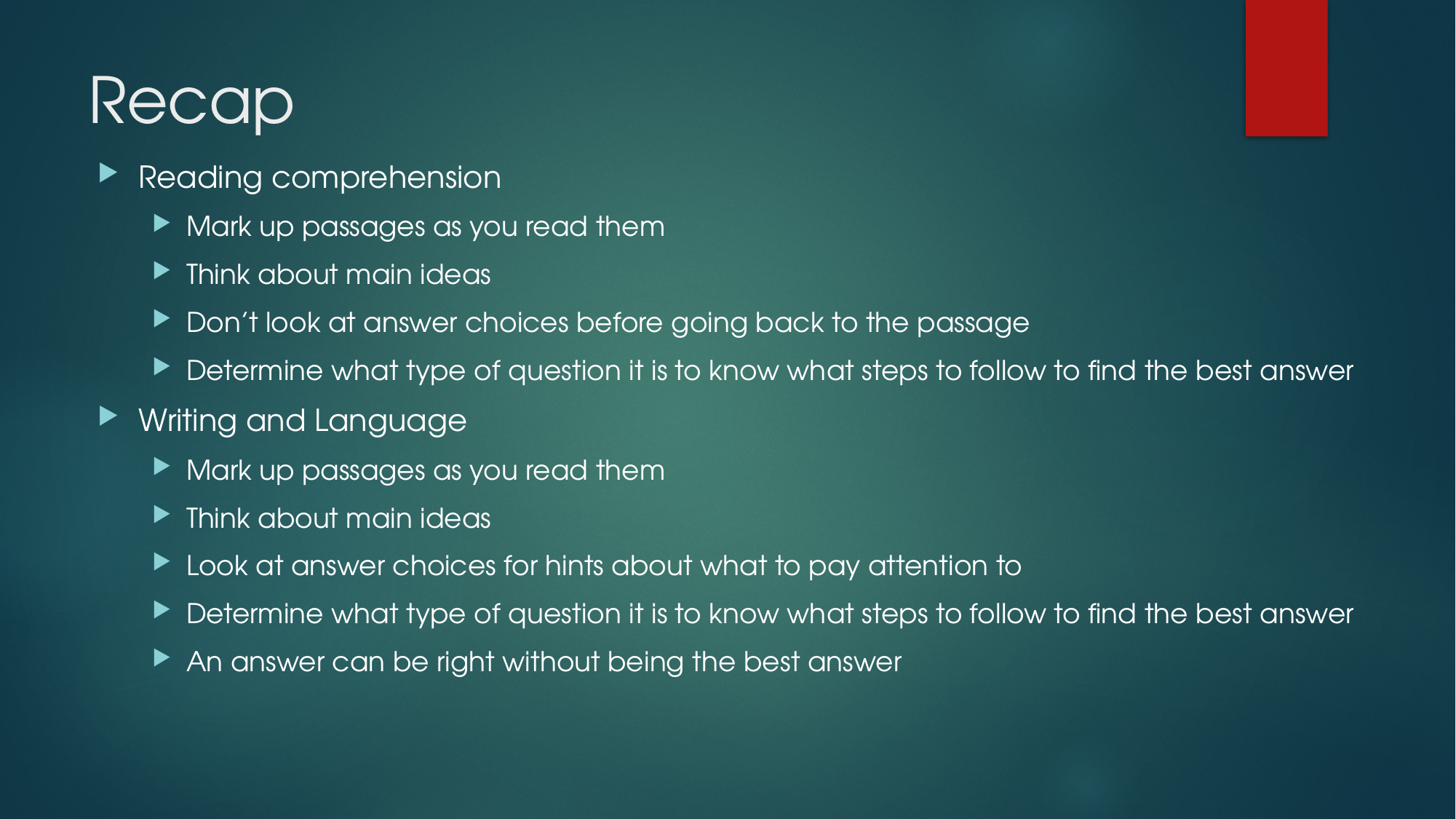

# Recap
Reading comprehension
Mark up passages as you read them
Think about main ideas
Don’t look at answer choices before going back to the passage
Determine what type of question it is to know what steps to follow to find the best answer
Writing and Language
Mark up passages as you read them
Think about main ideas
Look at answer choices for hints about what to pay attention to
Determine what type of question it is to know what steps to follow to find the best answer
An answer can be right without being the best answer